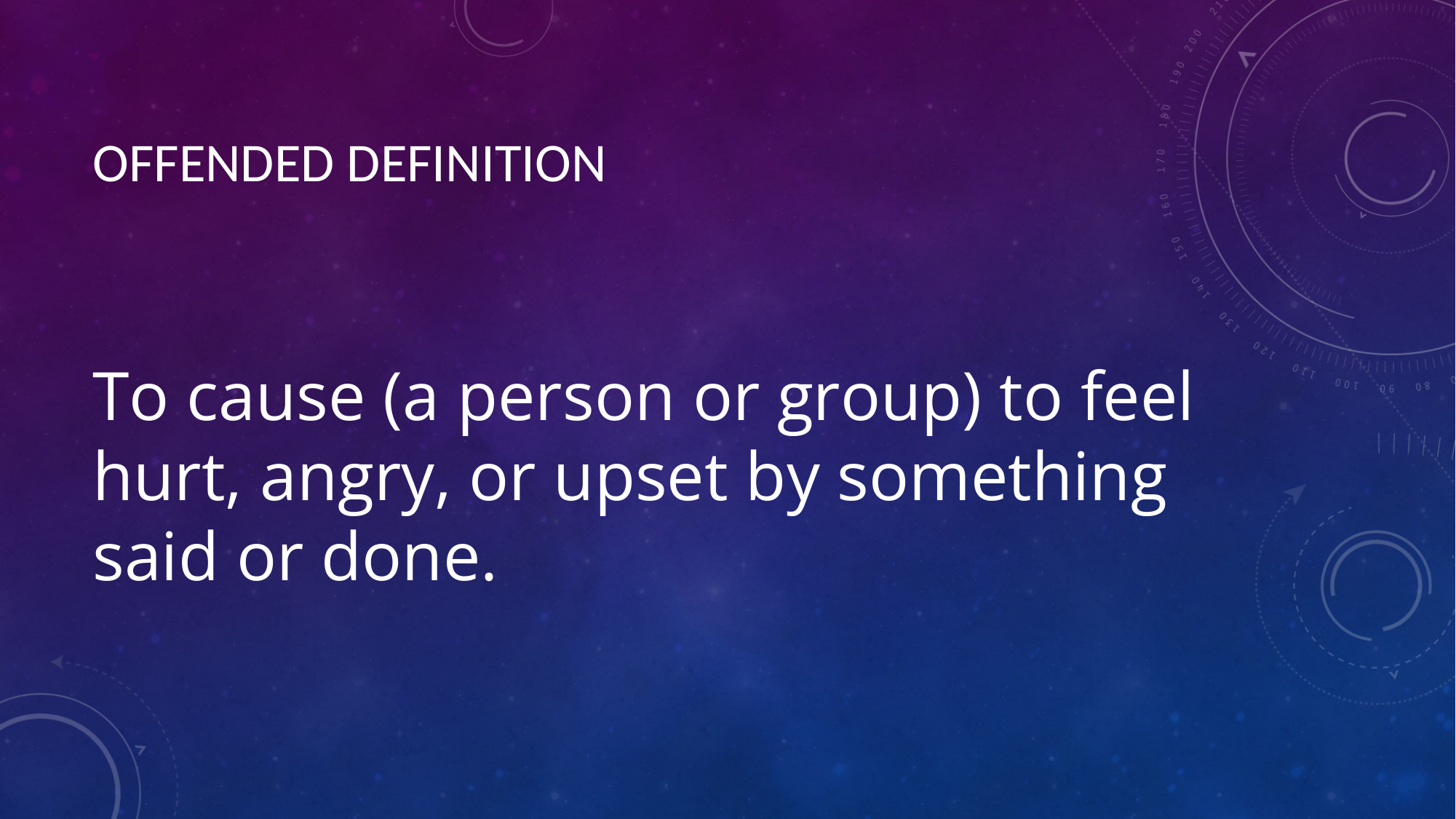

# OFFENDED definition
To cause (a person or group) to feel hurt, angry, or upset by something said or done.